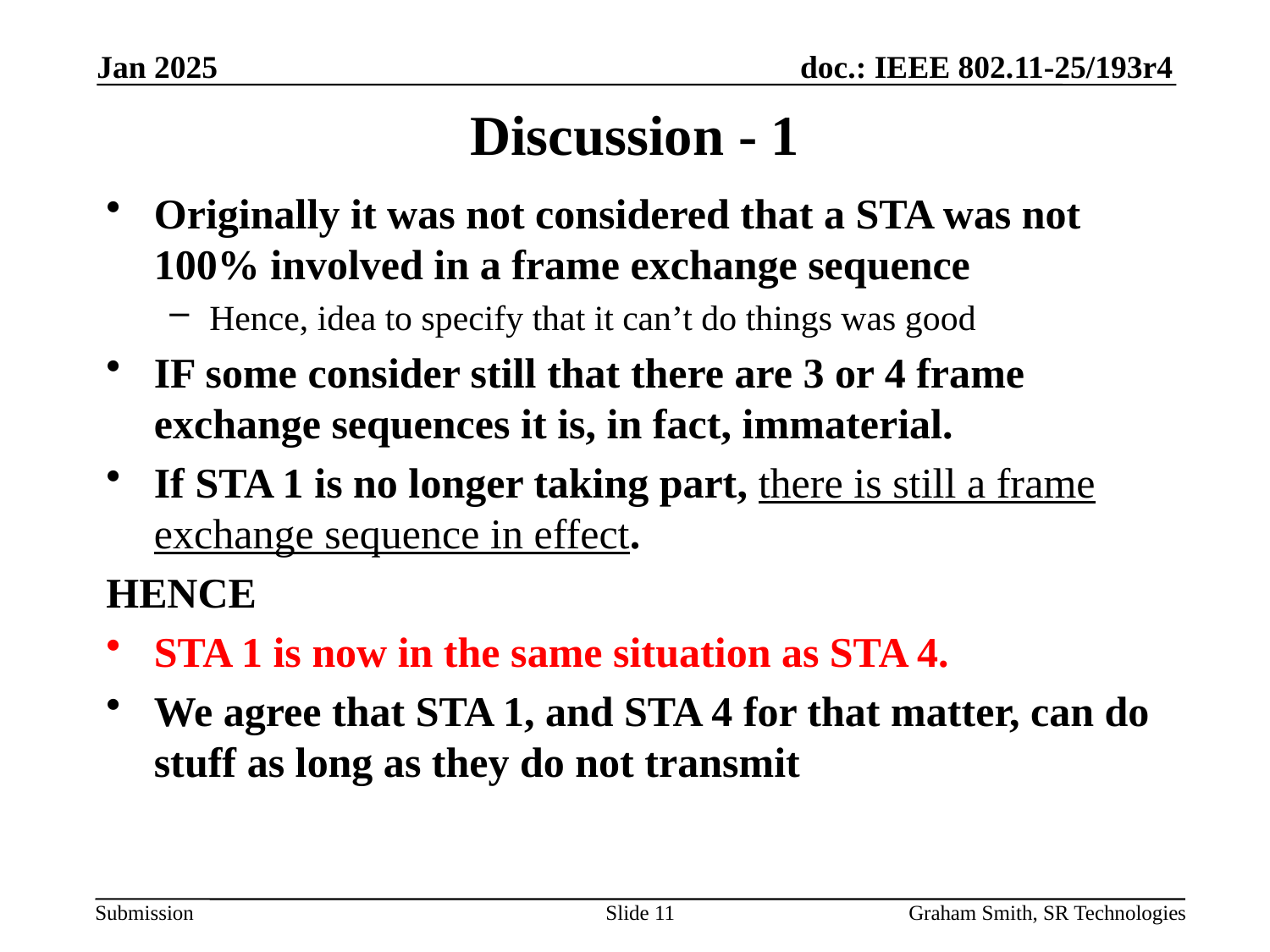

Jan 2025
# Discussion - 1
Originally it was not considered that a STA was not 100% involved in a frame exchange sequence
Hence, idea to specify that it can’t do things was good
IF some consider still that there are 3 or 4 frame exchange sequences it is, in fact, immaterial.
If STA 1 is no longer taking part, there is still a frame exchange sequence in effect.
HENCE
STA 1 is now in the same situation as STA 4.
We agree that STA 1, and STA 4 for that matter, can do stuff as long as they do not transmit
Slide 11
Graham Smith, SR Technologies